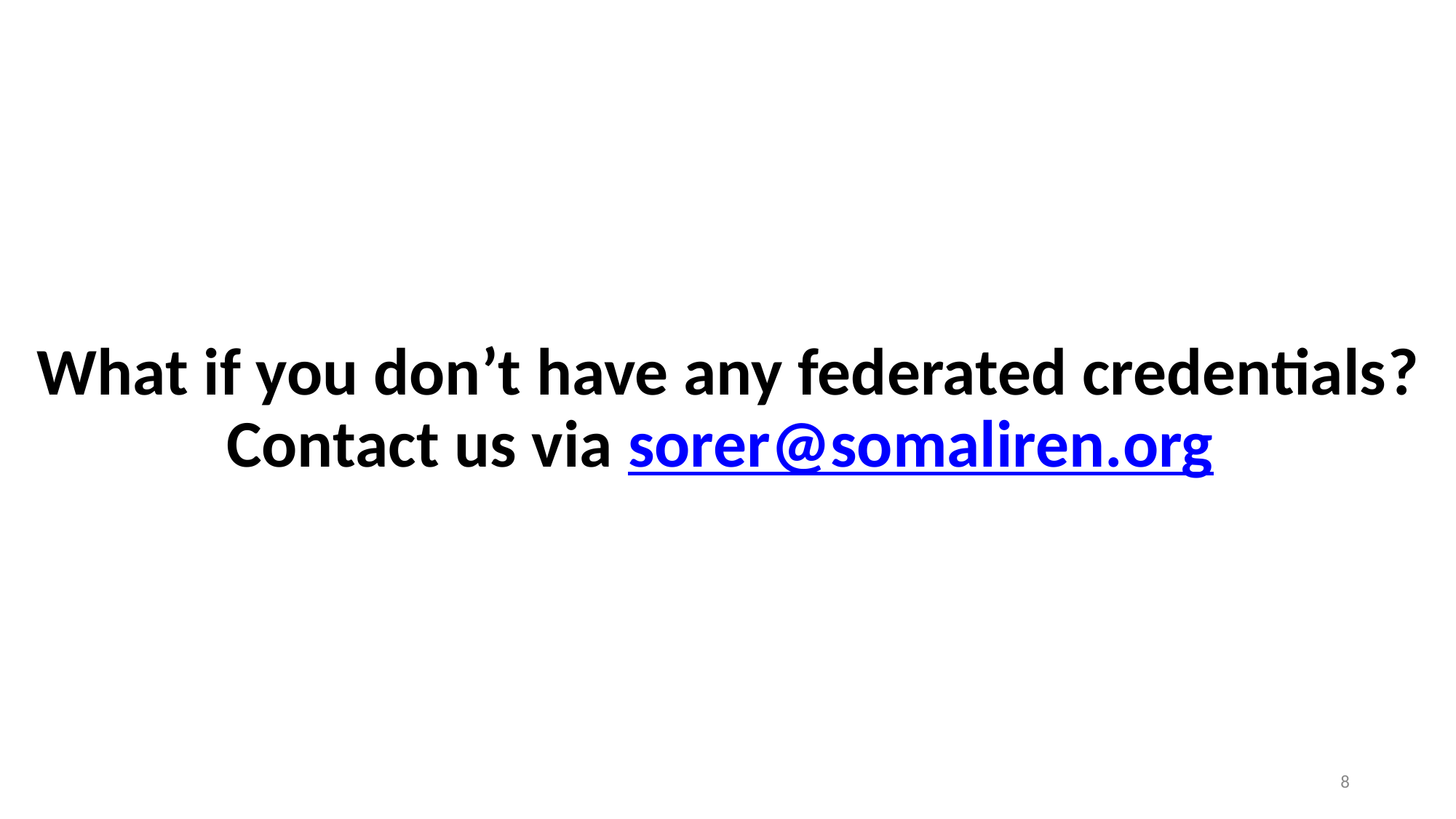

# What if you don’t have any federated credentials? Contact us via sorer@somaliren.org
8